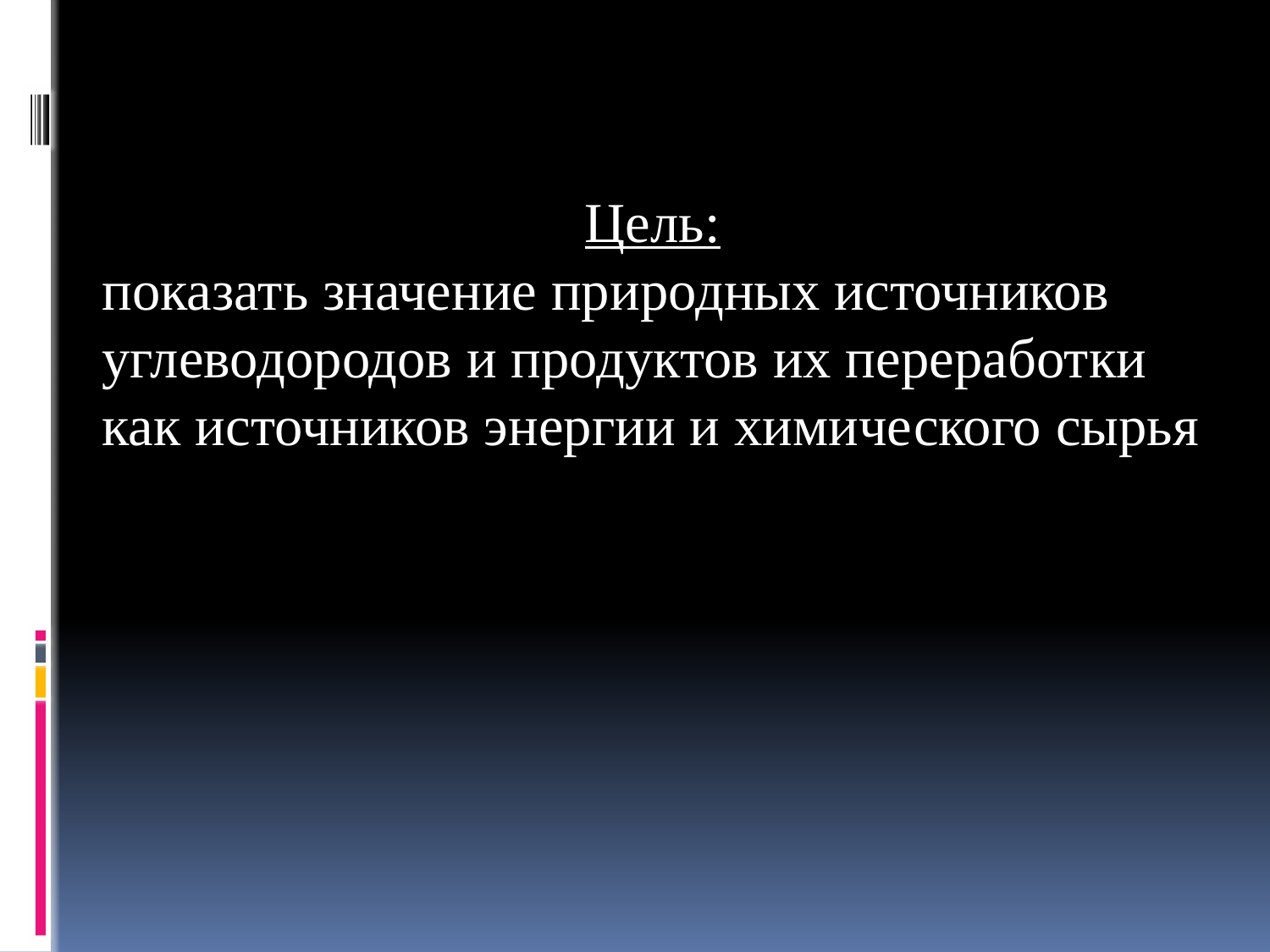

Цель:
показать значение природных источников углеводородов и продуктов их переработки как источников энергии и химического сырья